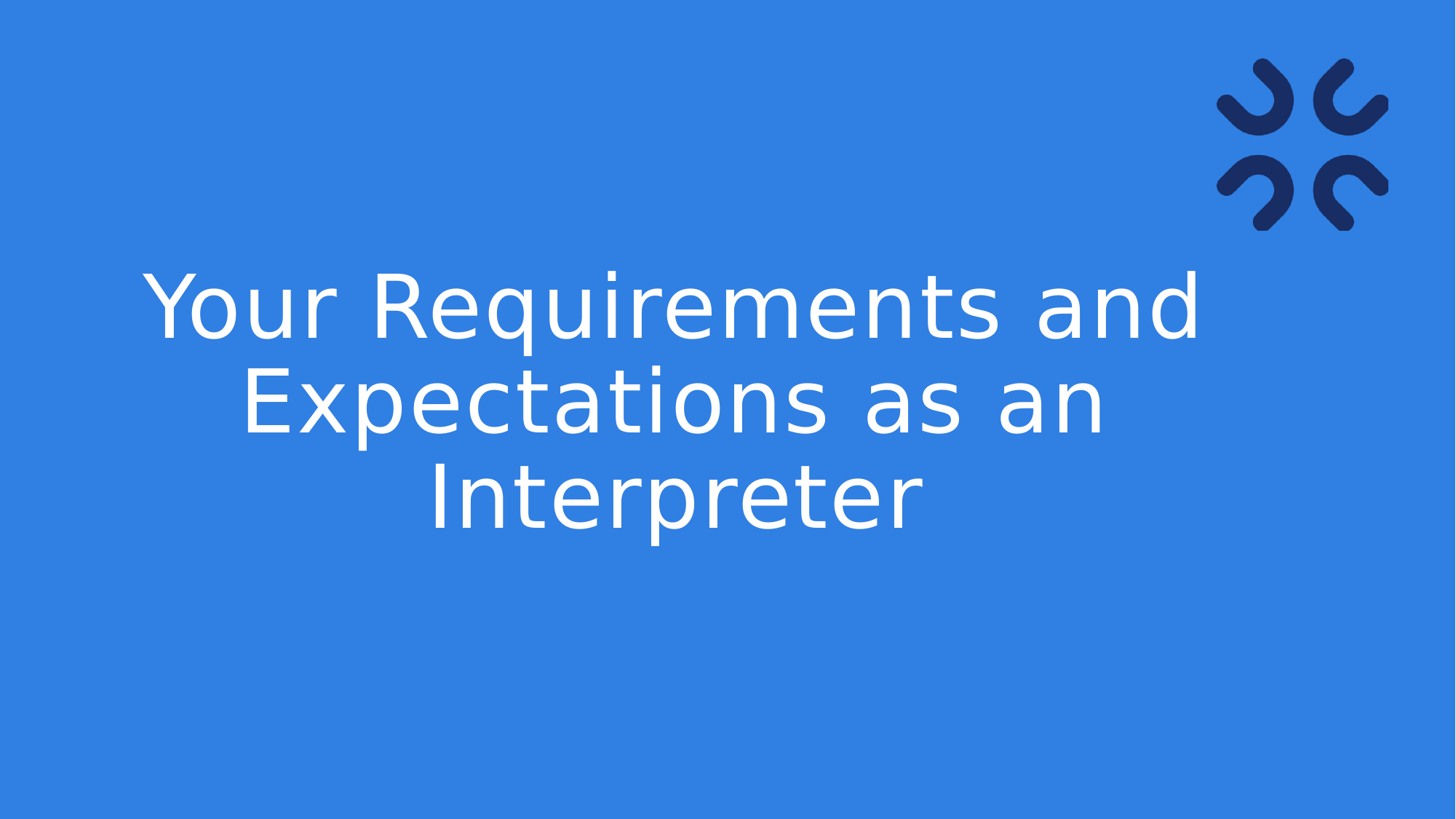

# Your Requirements and Expectations as an Interpreter